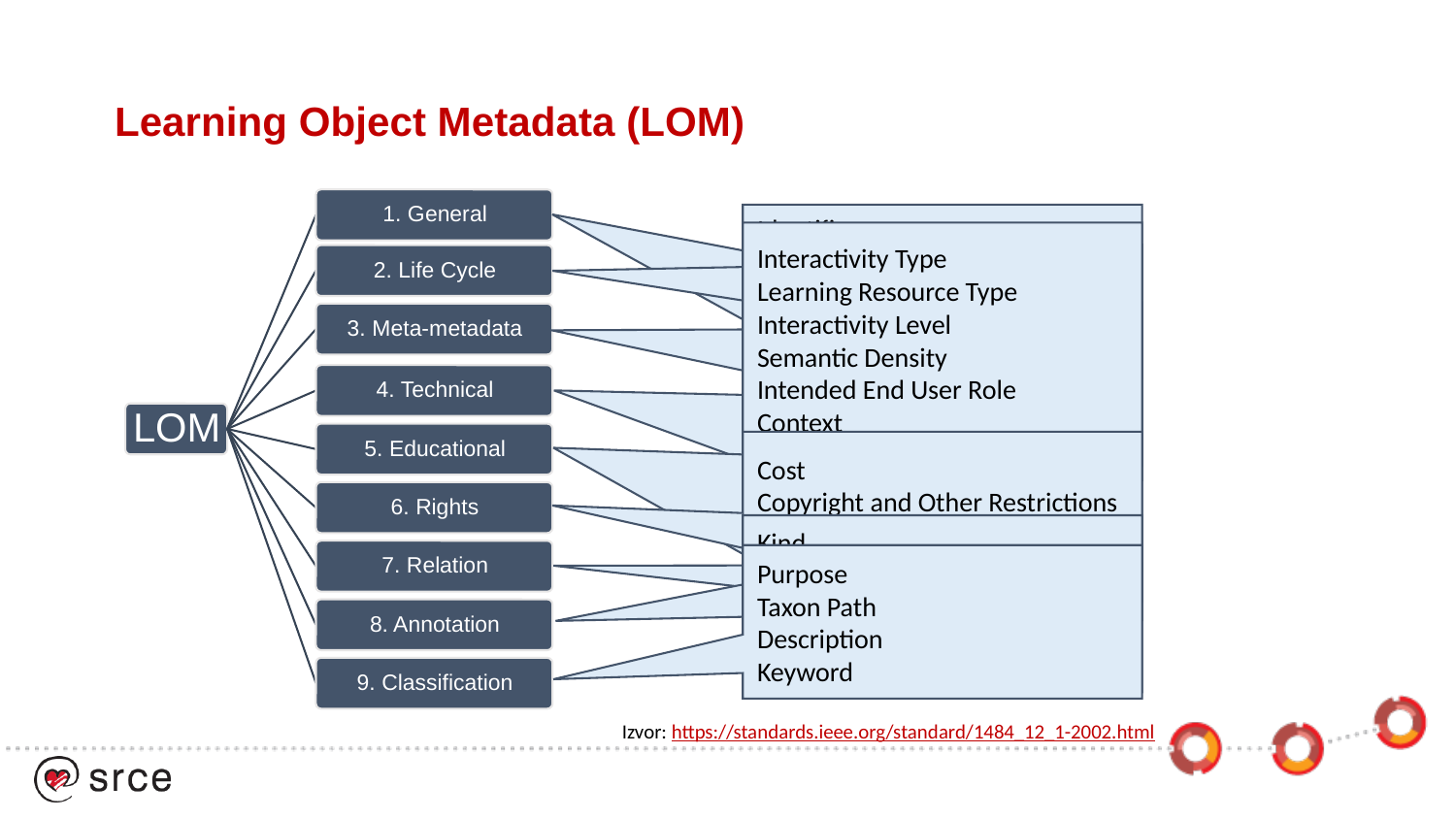

# Learning Object Metadata (LOM)
LOM

1. General

2. Life Cycle

3. Meta-metadata

4. Technical

5. Educational

6. Rights

7. Relation

8. Annotation

9. Classification
Identifier
Title
Language
Description
Keyword
Coverage
Structure
Aggregation Level
Interactivity Type
Learning Resource Type
Interactivity Level
Semantic Density
Intended End User Role
Context
Typical Age Range
Difficulty
Typical Learning Time
Description
Language
Version
Status
Contribute
Identifier
Contribute
Metadata schema
Language
Format
Size
Location
Requirement
Installation Remarks
Other Platform Requirements
Duration
Cost
Copyright and Other Restrictions
Description
Kind
Resource
Purpose
Taxon Path
Description
Keyword
Entry
Date
Description
Izvor: https://standards.ieee.org/standard/1484_12_1-2002.html